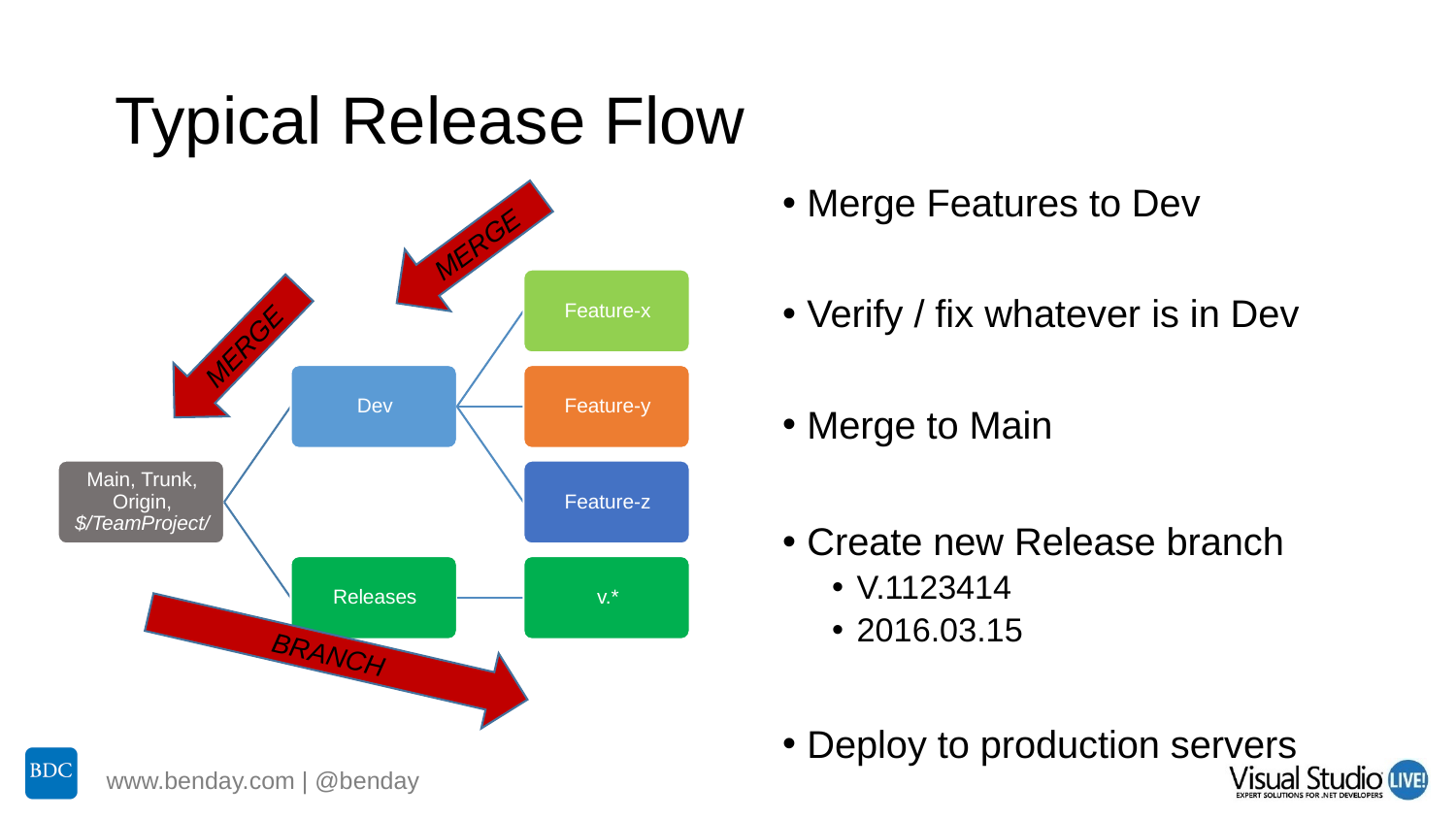

# Typical Release Flow
MERGE
Main, Trunk, Origin,
$/TeamProject/

Dev

Feature-x

Feature-y

Feature-z

Releases

v.*
Merge Features to Dev

Verify / fix whatever is in Dev

Merge to Main

Create new Release branch
V.1123414
2016.03.15

Deploy to production servers
MERGE
BRANCH